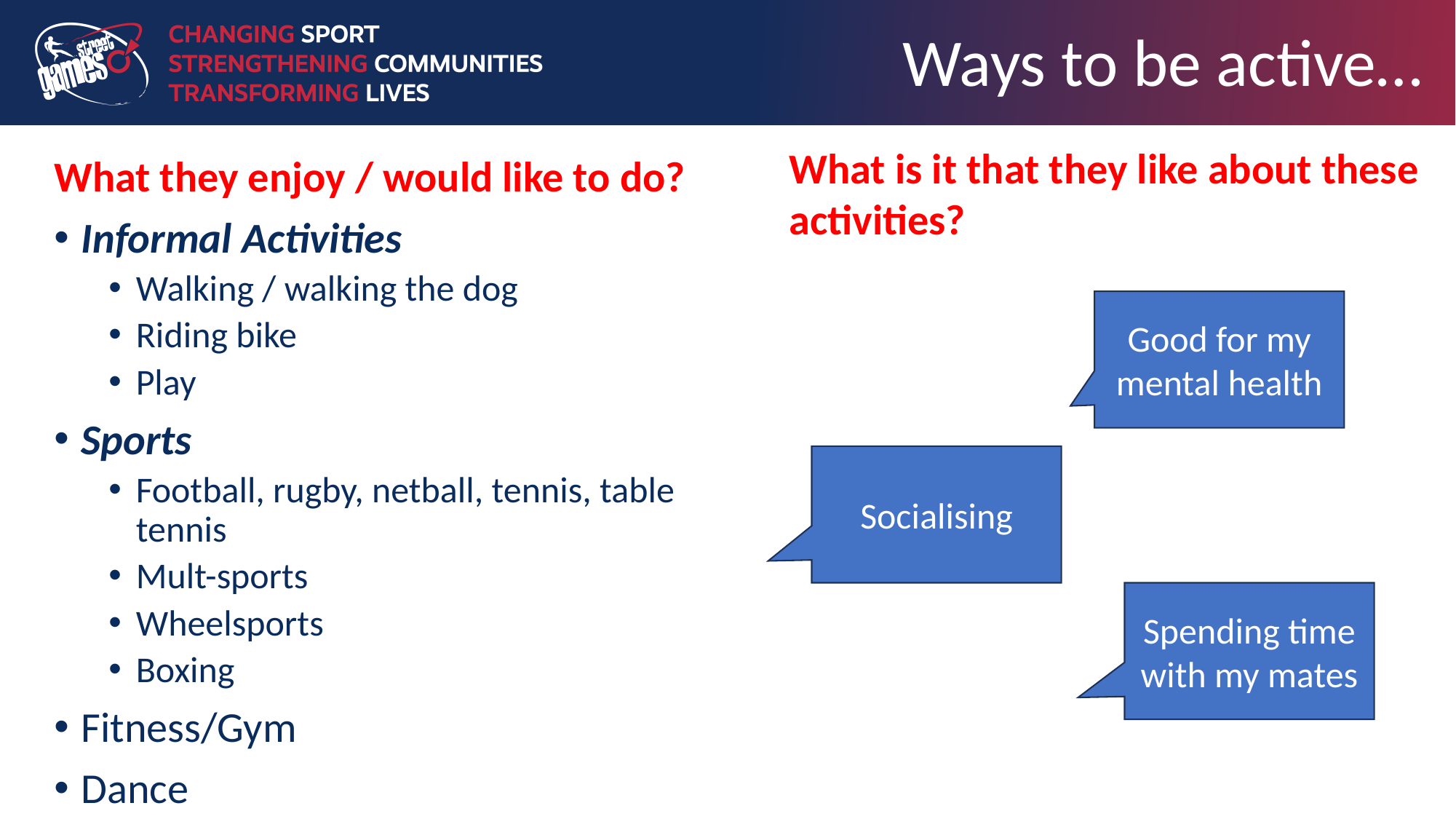

# Ways to be active…
What is it that they like about these activities?
What they enjoy / would like to do?
Informal Activities
Walking / walking the dog
Riding bike
Play
Sports
Football, rugby, netball, tennis, table tennis
Mult-sports
Wheelsports
Boxing
Fitness/Gym
Dance
Good for my mental health
Socialising
Spending time with my mates